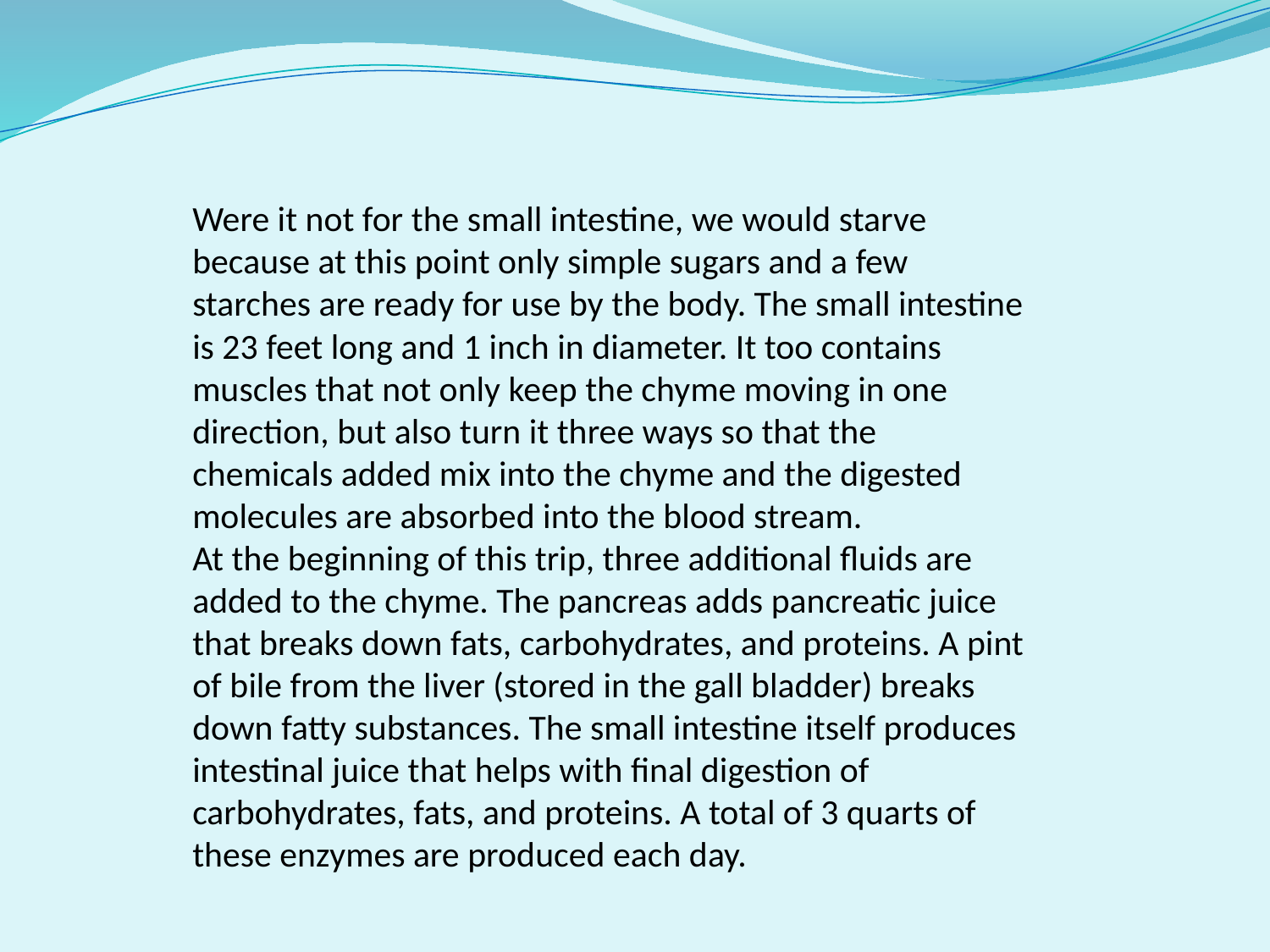

Were it not for the small intestine, we would starve because at this point only simple sugars and a few starches are ready for use by the body. The small intestine is 23 feet long and 1 inch in diameter. It too contains muscles that not only keep the chyme moving in one direction, but also turn it three ways so that the chemicals added mix into the chyme and the digested molecules are absorbed into the blood stream.
At the beginning of this trip, three additional fluids are added to the chyme. The pancreas adds pancreatic juice that breaks down fats, carbohydrates, and proteins. A pint of bile from the liver (stored in the gall bladder) breaks down fatty substances. The small intestine itself produces intestinal juice that helps with final digestion of carbohydrates, fats, and proteins. A total of 3 quarts of these enzymes are produced each day.